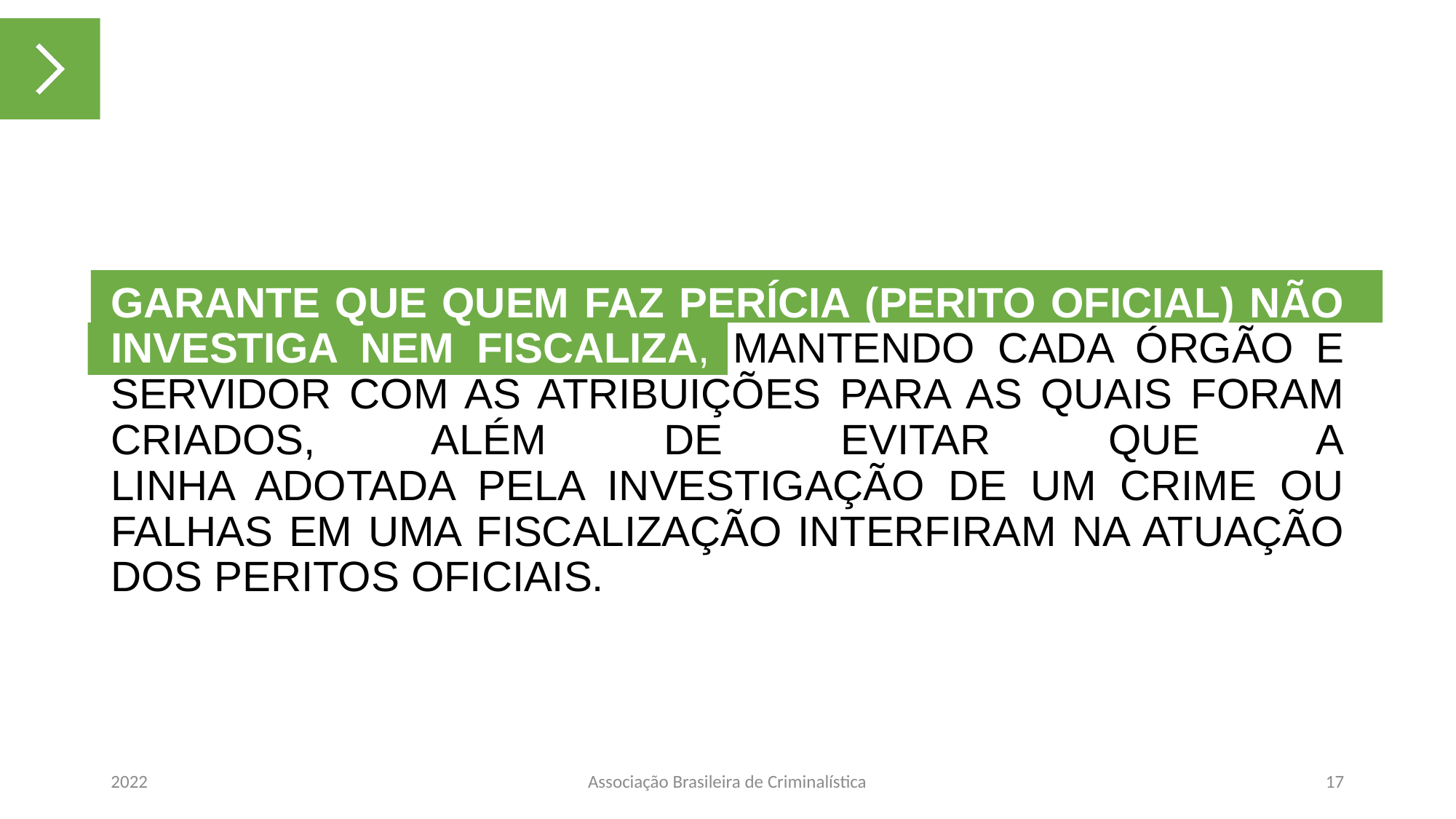

# GARANTE QUE QUEM FAZ PERÍCIA (PERITO OFICIAL) NÃO INVESTIGA NEM FISCALIZA, MANTENDO CADA ÓRGÃO E SERVIDOR COM AS ATRIBUIÇÕES PARA AS QUAIS FORAM CRIADOS, ALÉM DE EVITAR QUE A LINHA ADOTADA PELA INVESTIGAÇÃO DE UM CRIME OU FALHAS EM UMA FISCALIZAÇÃO INTERFIRAM NA ATUAÇÃO DOS PERITOS OFICIAIS.

2022
Associação Brasileira de Criminalística
17